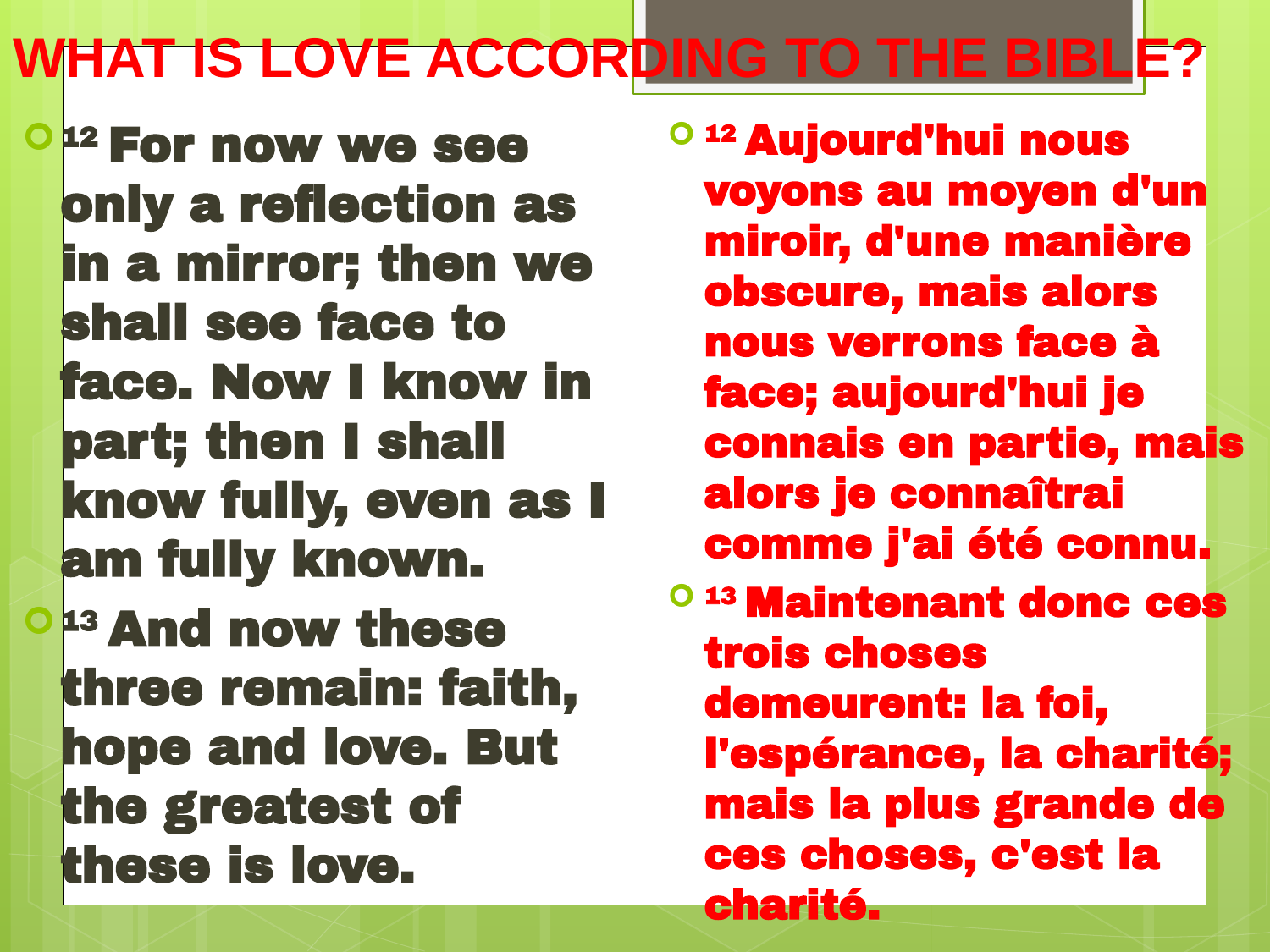

# WHAT IS LOVE ACCORDING TO THE BIBLE?
12 For now we see only a reflection as in a mirror; then we shall see face to face. Now I know in part; then I shall know fully, even as I am fully known.
13 And now these three remain: faith, hope and love. But the greatest of these is love.
12 Aujourd'hui nous voyons au moyen d'un miroir, d'une manière obscure, mais alors nous verrons face à face; aujourd'hui je connais en partie, mais alors je connaîtrai comme j'ai été connu.
13 Maintenant donc ces trois choses demeurent: la foi, l'espérance, la charité; mais la plus grande de ces choses, c'est la charité.